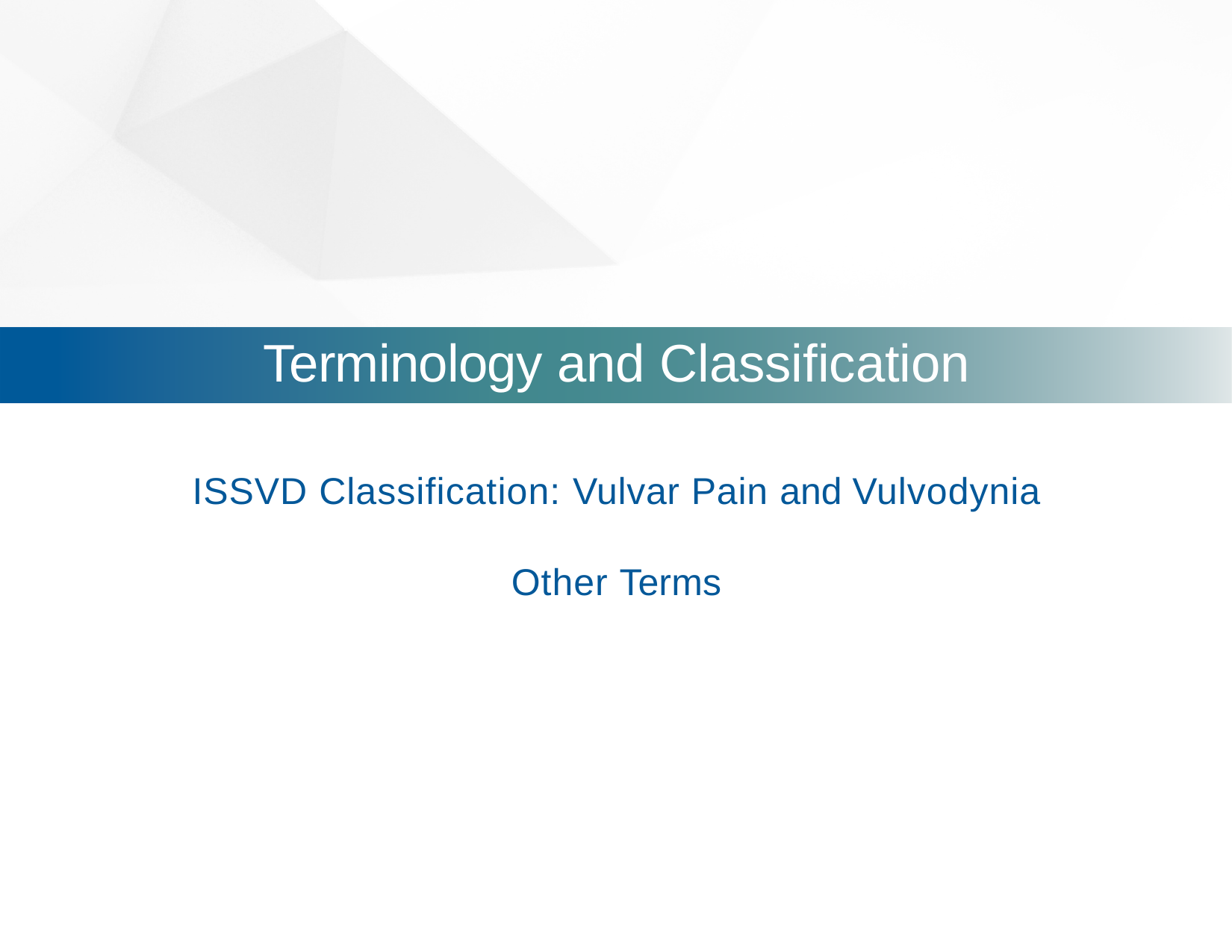

# Terminology and Classification

ISSVD Classification: Vulvar Pain and Vulvodynia

Other Terms